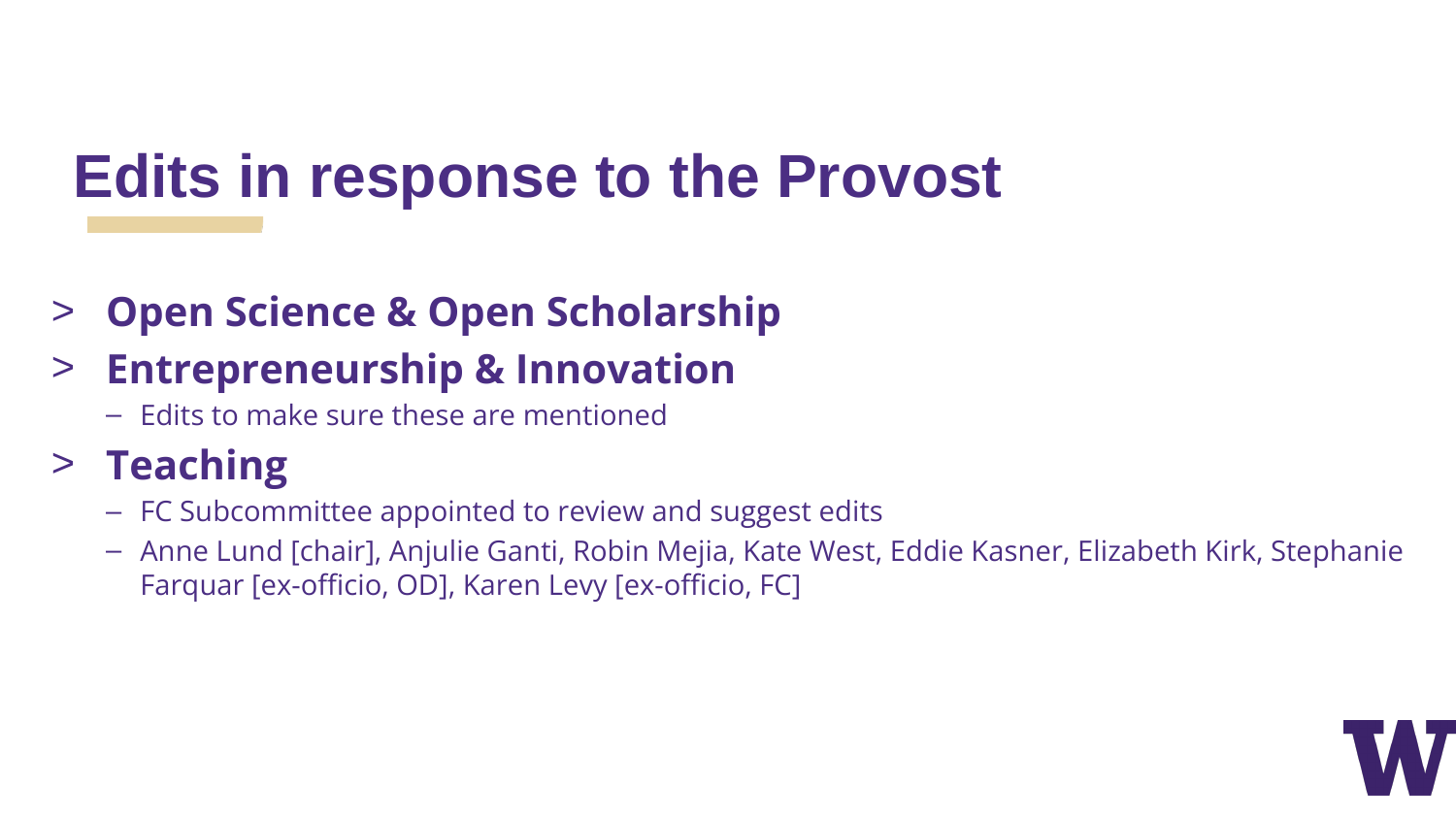

# Edits in response to the Provost
Open Science & Open Scholarship
Entrepreneurship & Innovation
Edits to make sure these are mentioned
Teaching
FC Subcommittee appointed to review and suggest edits
Anne Lund [chair], Anjulie Ganti, Robin Mejia, Kate West, Eddie Kasner, Elizabeth Kirk, Stephanie Farquar [ex-officio, OD], Karen Levy [ex-officio, FC]